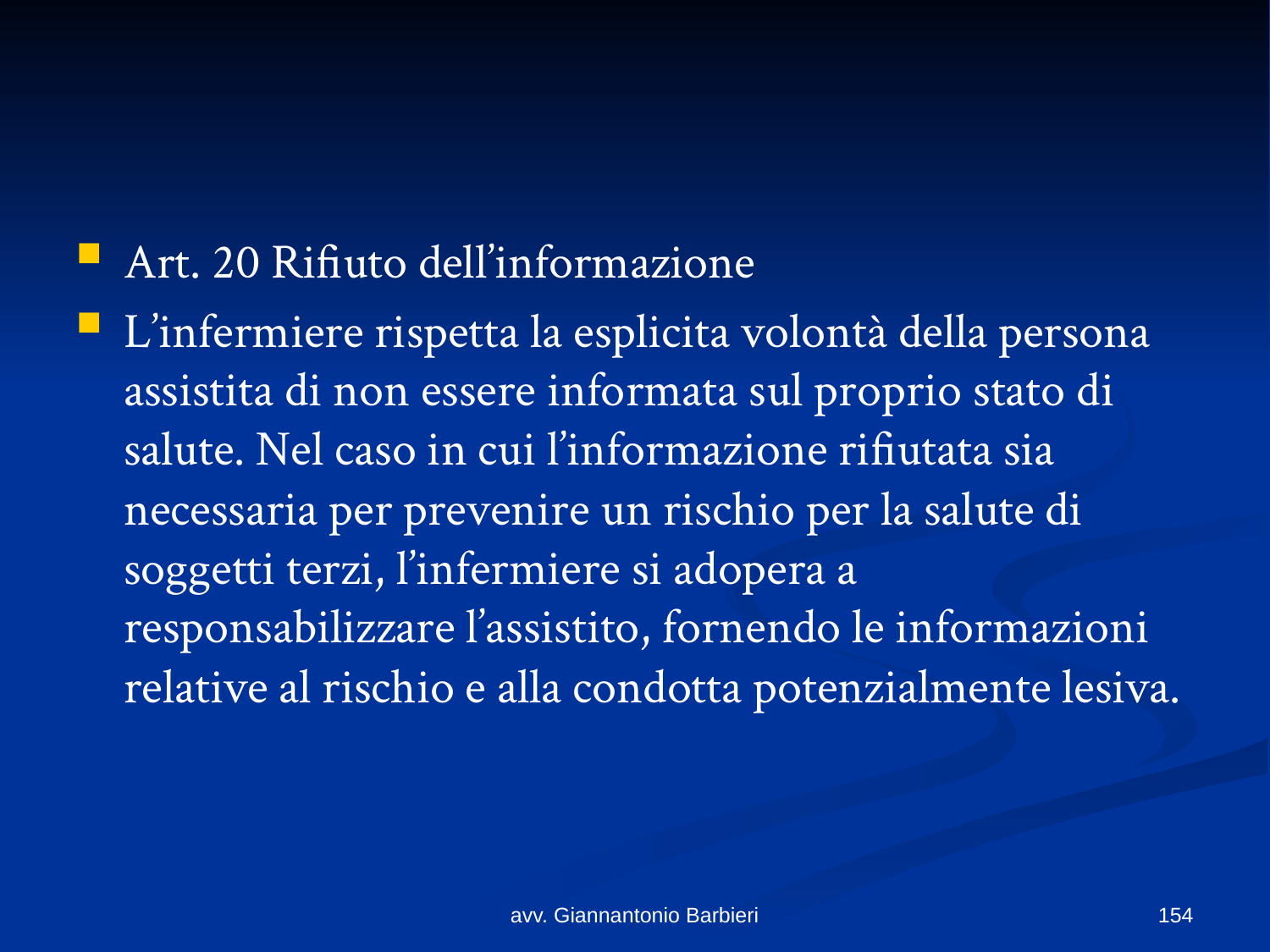

#
Art. 20 Rifiuto dell’informazione
L’infermiere rispetta la esplicita volontà della persona assistita di non essere informata sul proprio stato di salute. Nel caso in cui l’informazione rifiutata sia necessaria per prevenire un rischio per la salute di soggetti terzi, l’infermiere si adopera a responsabilizzare l’assistito, fornendo le informazioni relative al rischio e alla condotta potenzialmente lesiva.
avv. Giannantonio Barbieri
154